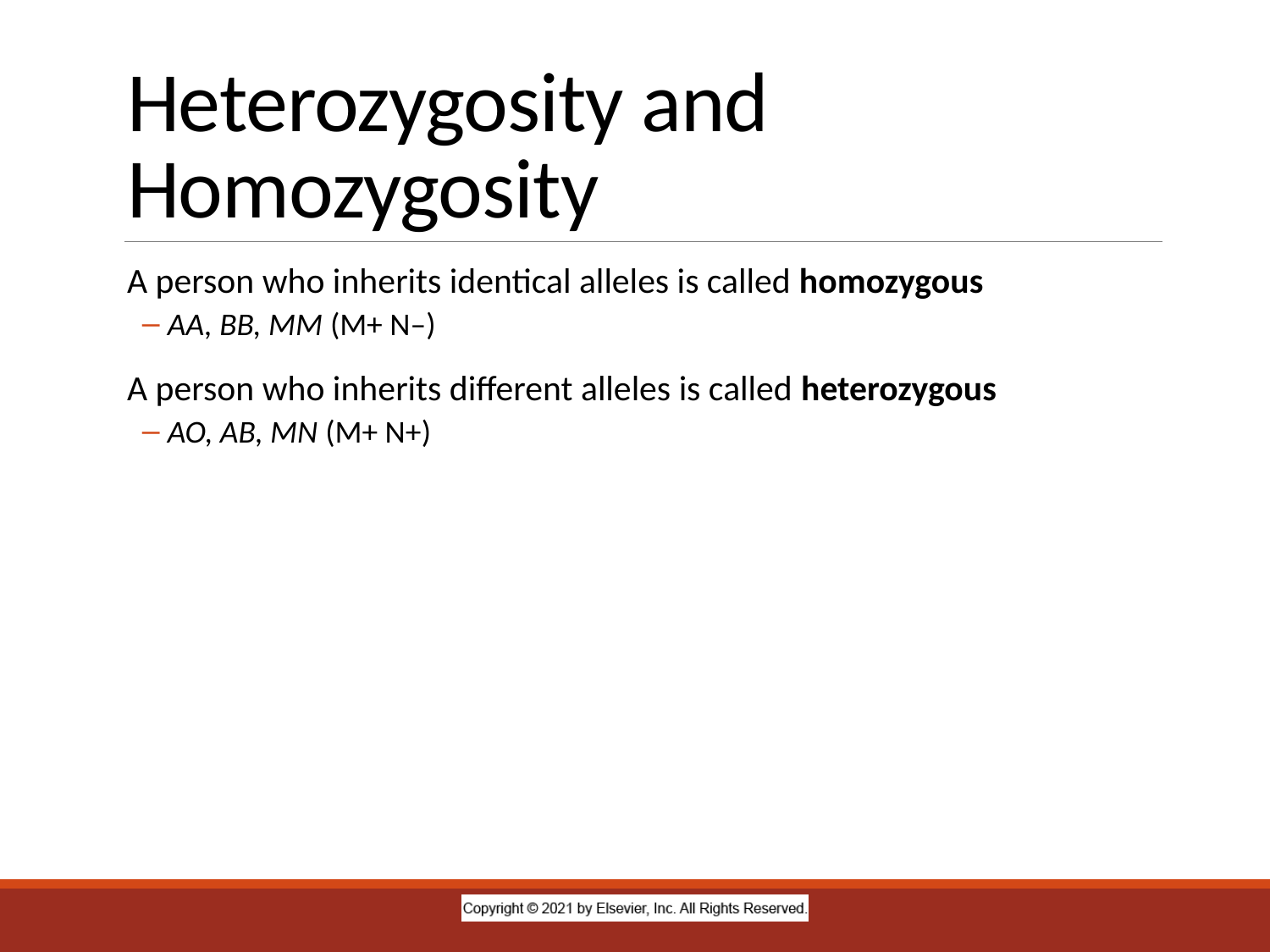

# Heterozygosity and Homozygosity
A person who inherits identical alleles is called homozygous
AA, BB, MM (M+ N–)
A person who inherits different alleles is called heterozygous
AO, AB, MN (M+ N+)